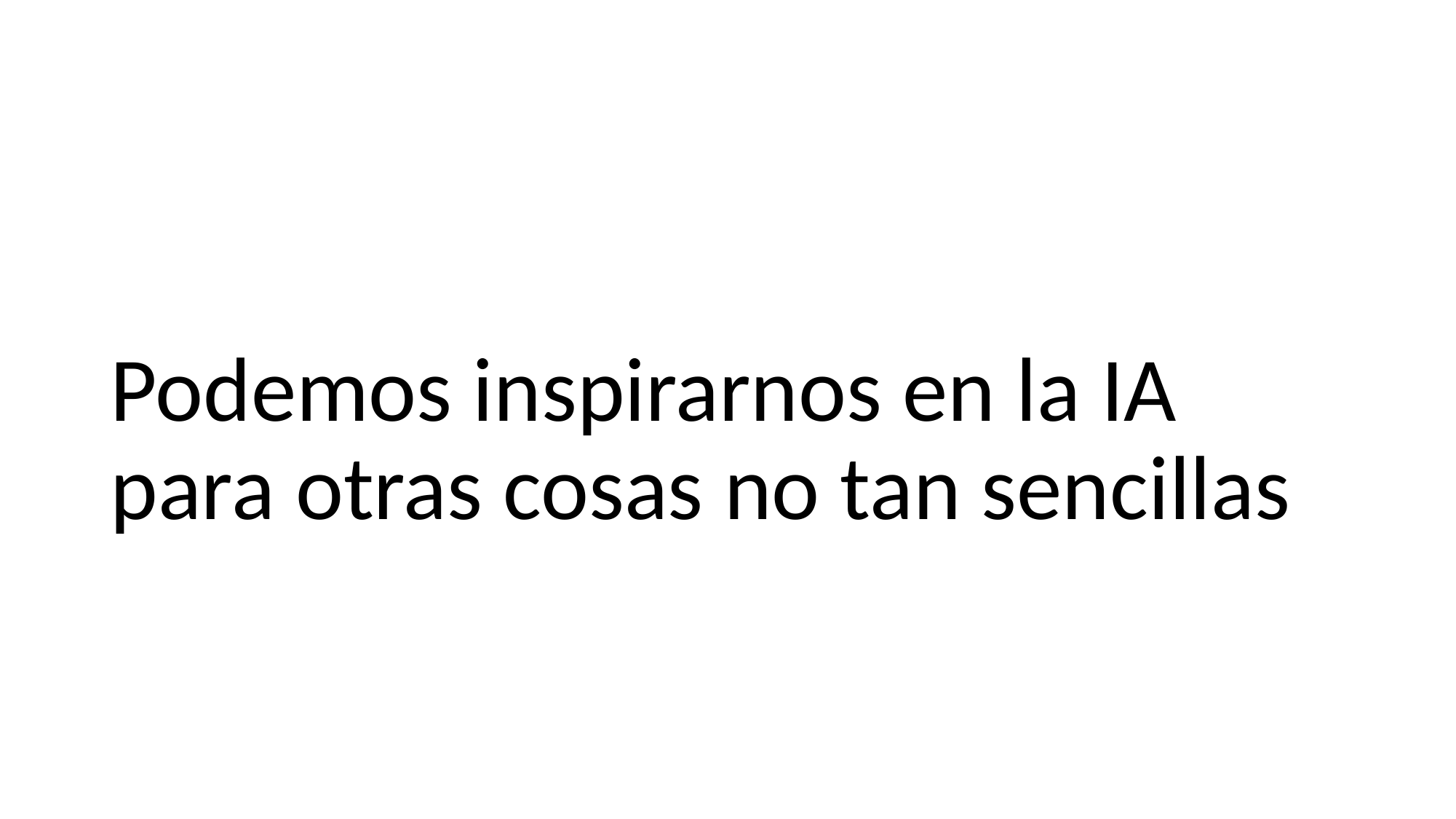

# Podemos inspirarnos en la IA para otras cosas no tan sencillas